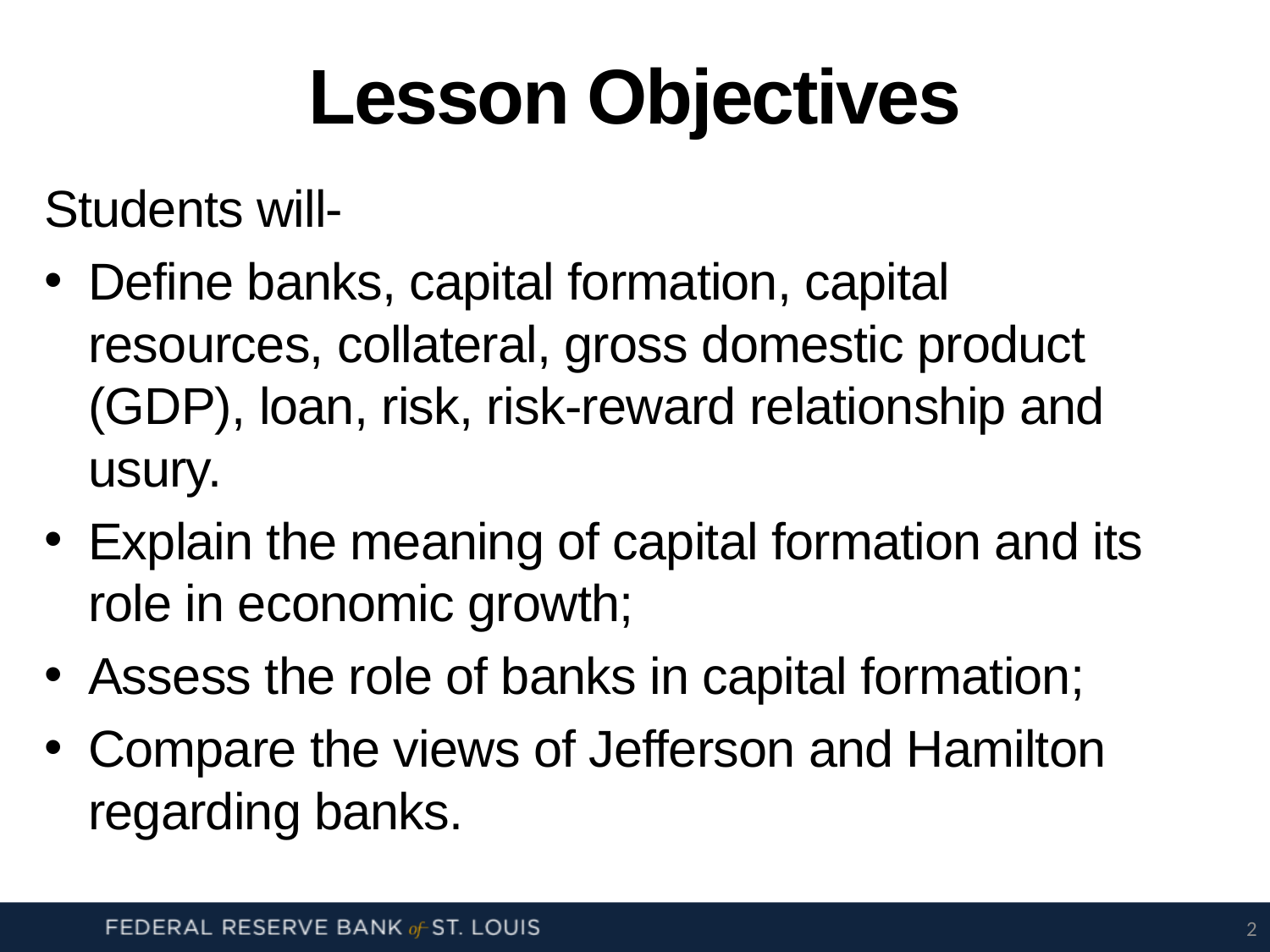

# Lesson Objectives
Students will-
Define banks, capital formation, capital resources, collateral, gross domestic product (GDP), loan, risk, risk-reward relationship and usury.
Explain the meaning of capital formation and its role in economic growth;
Assess the role of banks in capital formation;
Compare the views of Jefferson and Hamilton regarding banks.